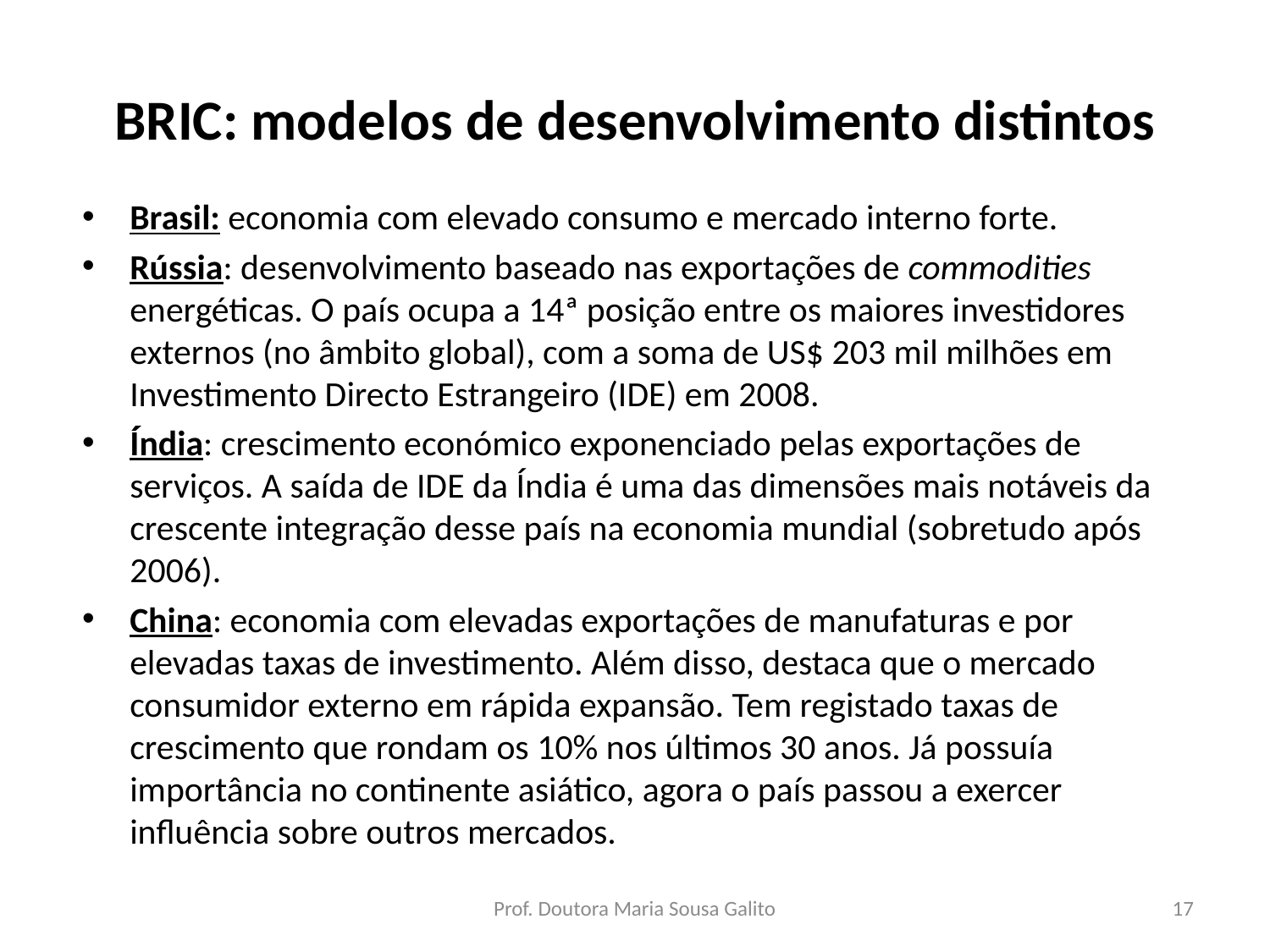

# BRIC: modelos de desenvolvimento distintos
Brasil: economia com elevado consumo e mercado interno forte.
Rússia: desenvolvimento baseado nas exportações de commodities energéticas. O país ocupa a 14ª posição entre os maiores investidores externos (no âmbito global), com a soma de US$ 203 mil milhões em Investimento Directo Estrangeiro (IDE) em 2008.
Índia: crescimento económico exponenciado pelas exportações de serviços. A saída de IDE da Índia é uma das dimensões mais notáveis da crescente integração desse país na economia mundial (sobretudo após 2006).
China: economia com elevadas exportações de manufaturas e por elevadas taxas de investimento. Além disso, destaca que o mercado consumidor externo em rápida expansão. Tem registado taxas de crescimento que rondam os 10% nos últimos 30 anos. Já possuía importância no continente asiático, agora o país passou a exercer influência sobre outros mercados.

Prof. Doutora Maria Sousa Galito
17